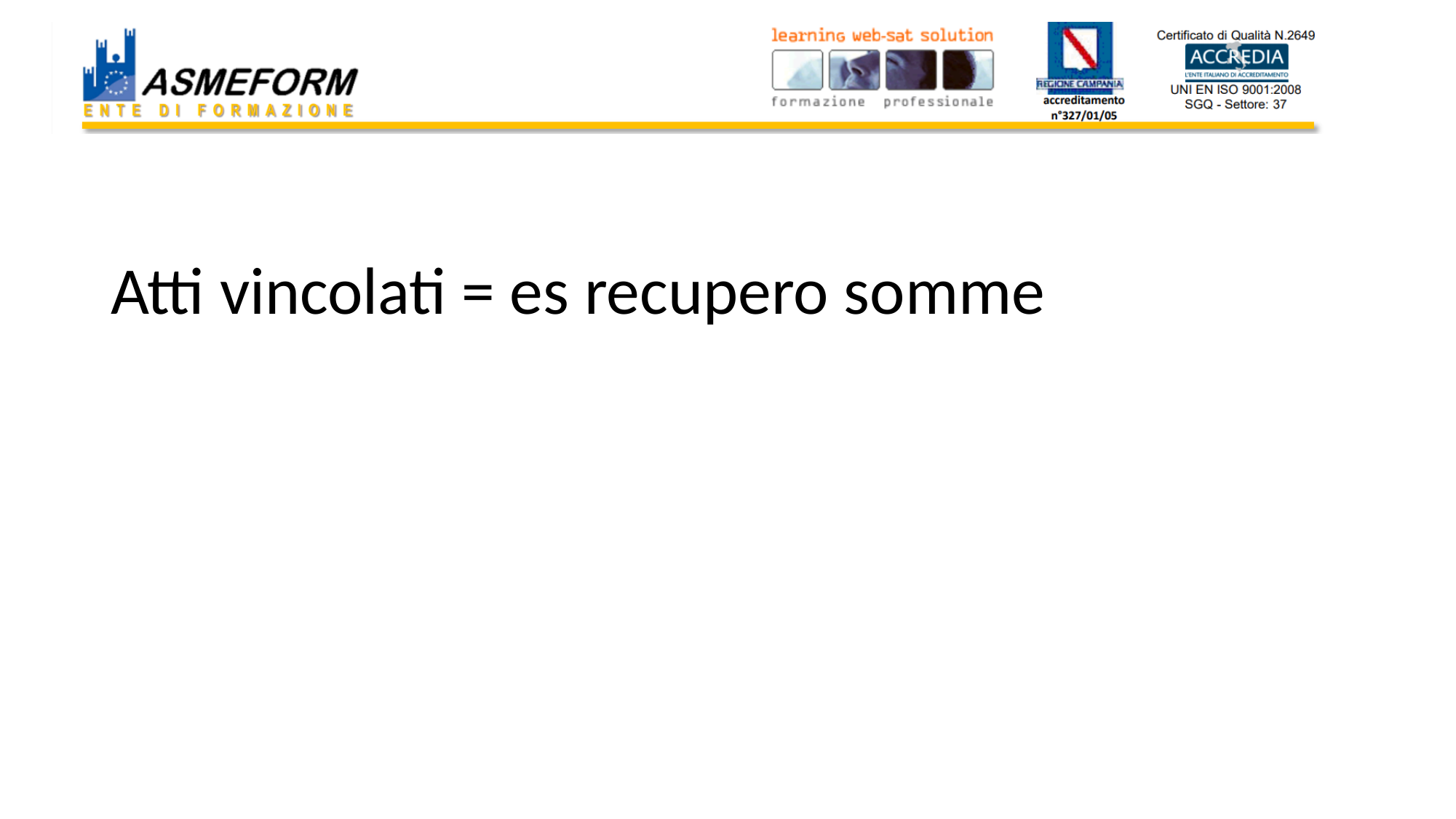

# Atti vincolati = es recupero somme